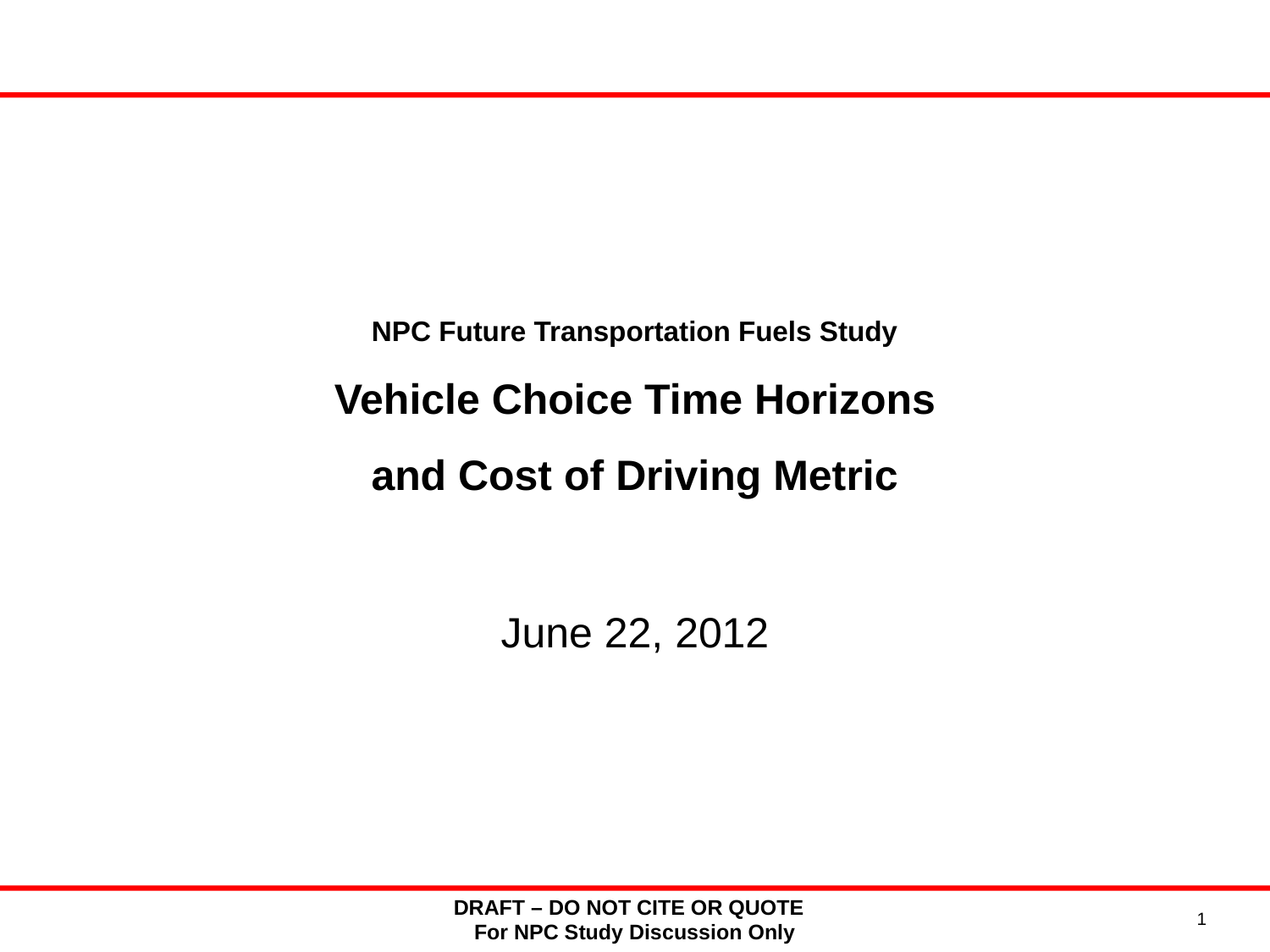

# NPC Future Transportation Fuels Study Vehicle Choice Time Horizons and Cost of Driving Metric
June 22, 2012
DRAFT – DO NOT CITE OR QUOTE   For NPC Study Discussion Only
1